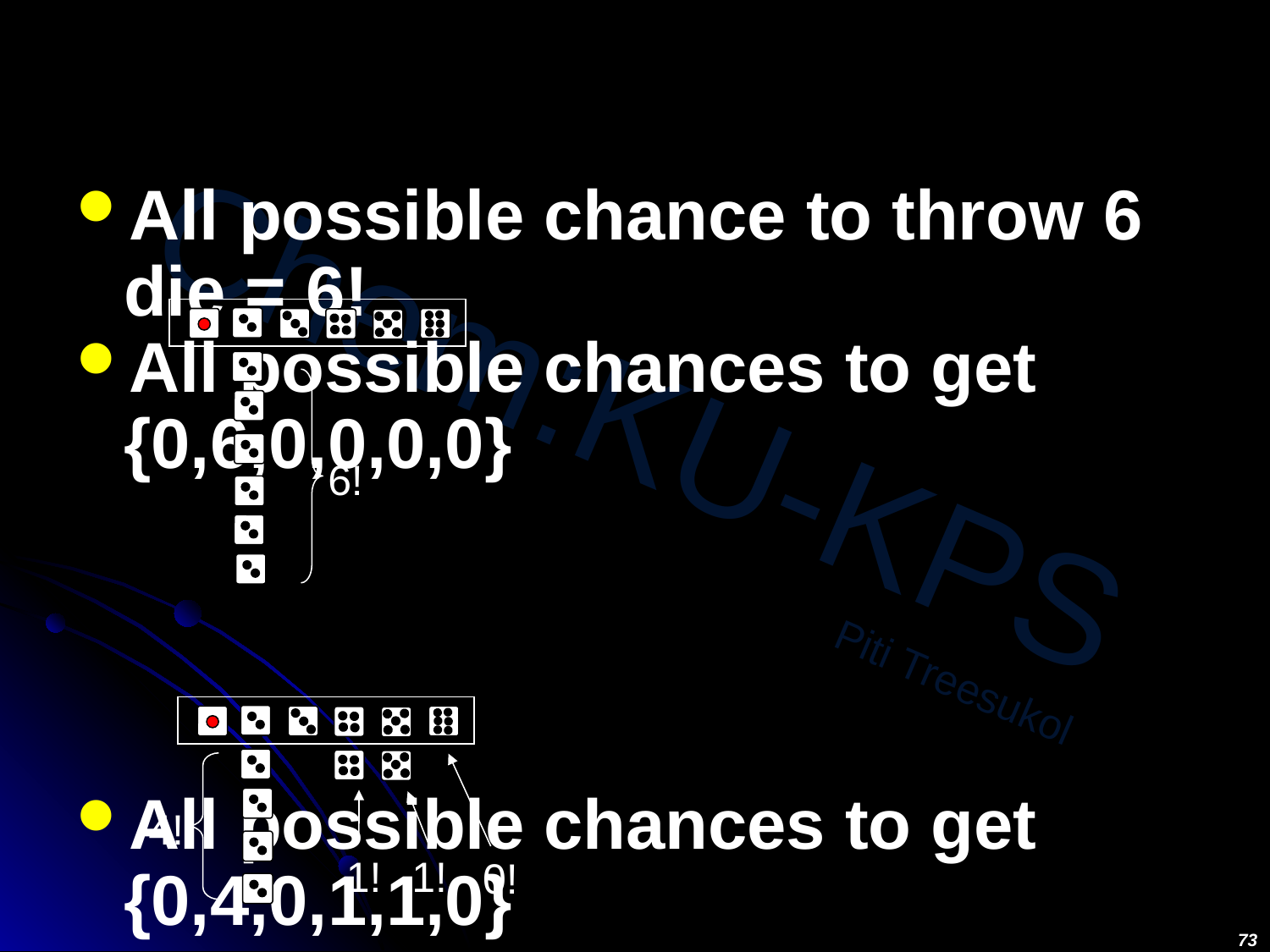

#
All possible chance to throw 6 die = 6!
All possible chances to get {0,6,0,0,0,0}

All possible chances to get {0,4,0,1,1,0}

6!

4!
1!
1!
0!
73